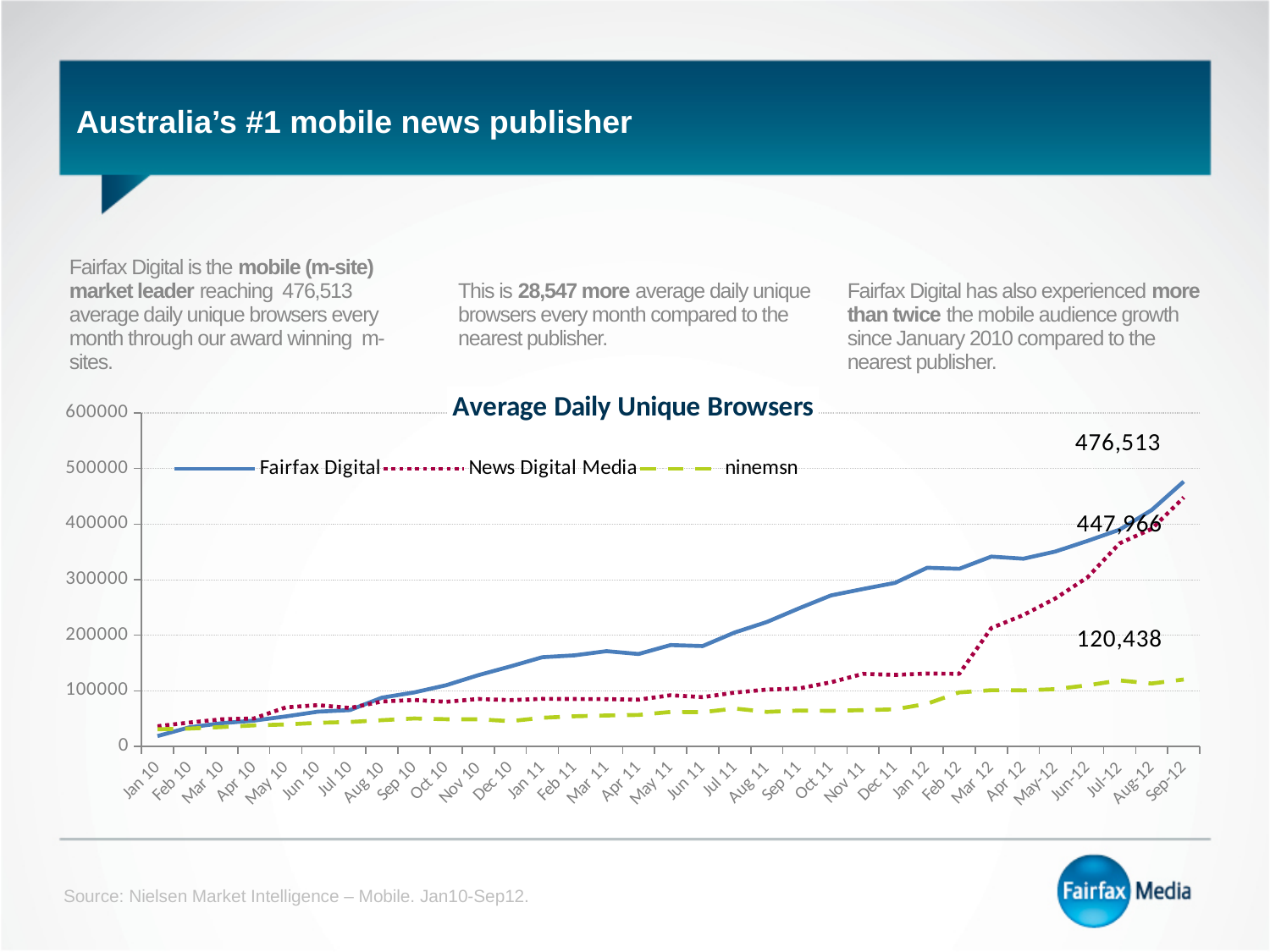

# Australia’s #1 mobile news publisher
Fairfax Digital is the mobile (m-site) market leader reaching  476,513 average daily unique browsers every month through our award winning  m-sites.

This is 28,547 more average daily unique browsers every month compared to the nearest publisher.

Fairfax Digital has also experienced more than twice the mobile audience growth since January 2010 compared to the nearest publisher.

### Chart

| Category | Fairfax Digital | News Digital Media | ninemsn |
|---|---|---|---|
| Jan 10 | 18616.0 | 36320.0 | 30845.0 |
| Feb 10 | 34506.0 | 43043.0 | 32123.0 |
| Mar 10 | 41711.0 | 48823.0 | 34804.0 |
| Apr 10 | 46403.0 | 50161.0 | 37926.0 |
| May 10 | 53953.0 | 70286.0 | 39478.0 |
| Jun 10 | 62536.0 | 74254.0 | 42452.0 |
| Jul 10 | 65433.0 | 69146.0 | 43958.0 |
| Aug 10 | 87816.0 | 80854.0 | 47252.0 |
| Sep 10 | 97134.0 | 83520.0 | 50273.0 |
| Oct 10 | 110027.0 | 80347.0 | 48920.0 |
| Nov 10 | 128157.0 | 85384.0 | 48922.0 |
| Dec 10 | 143864.0 | 83302.0 | 45440.0 |
| Jan 11 | 160493.0 | 85581.0 | 51507.0 |
| Feb 11 | 163858.0 | 85278.0 | 54249.0 |
| Mar 11 | 171345.0 | 85049.0 | 55641.0 |
| Apr 11 | 166215.0 | 84070.0 | 56653.0 |
| May 11 | 182323.0 | 92112.0 | 62091.0 |
| Jun 11 | 180538.0 | 88630.0 | 61609.0 |
| Jul 11 | 204992.0 | 96816.0 | 68179.0 |
| Aug 11 | 223820.0 | 102257.0 | 62162.0 |
| Sep 11 | 248418.0 | 104221.0 | 64550.0 |
| Oct 11 | 271670.0 | 115334.0 | 64079.0 |
| Nov 11 | 283323.0 | 130529.0 | 65296.0 |
| Dec 11 | 294335.0 | 128678.0 | 66728.0 |
| Jan 12 | 321456.0 | 131072.0 | 76780.0 |
| Feb 12 | 319601.0 | 130608.0 | 97173.0 |
| Mar 12 | 341528.0 | 212889.0 | 101180.0 |
| Apr 12 | 337789.0 | 236385.0 | 100836.0 |
| May-12 | 350727.0 | 266375.0 | 103068.0 |
| Jun-12 | 369783.0 | 304265.0 | 109956.0 |
| Jul-12 | 390010.0 | 365409.0 | 118674.0 |
| Aug-12 | 425258.0 | 391344.0 | 113194.0 |
| Sep-12 | 476513.0 | 447966.0 | 120438.0 |
Source: Nielsen Market Intelligence – Mobile. Jan10-Sep12.